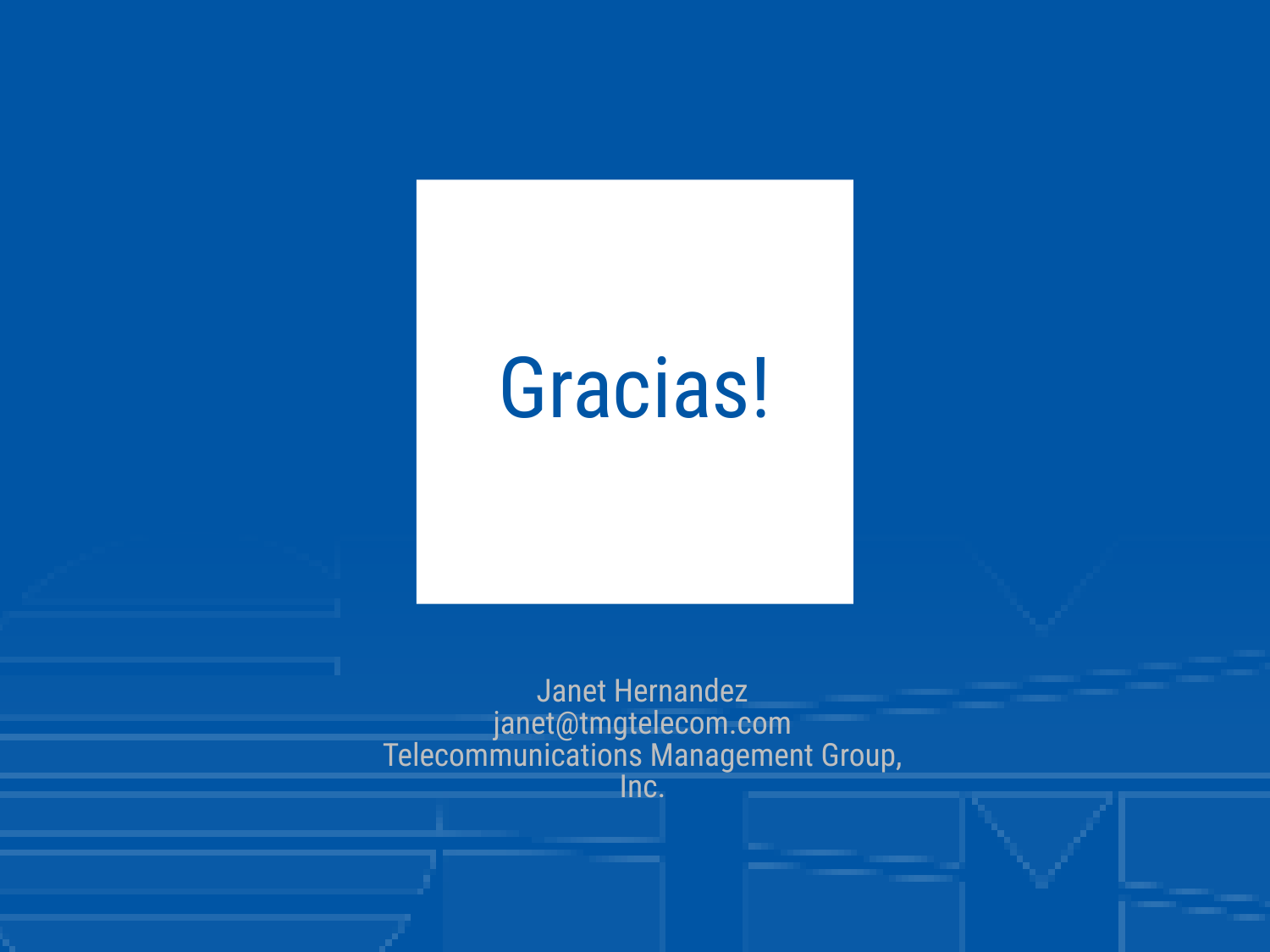

Gracias!
Janet Hernandez
janet@tmgtelecom.com
Telecommunications Management Group, Inc.